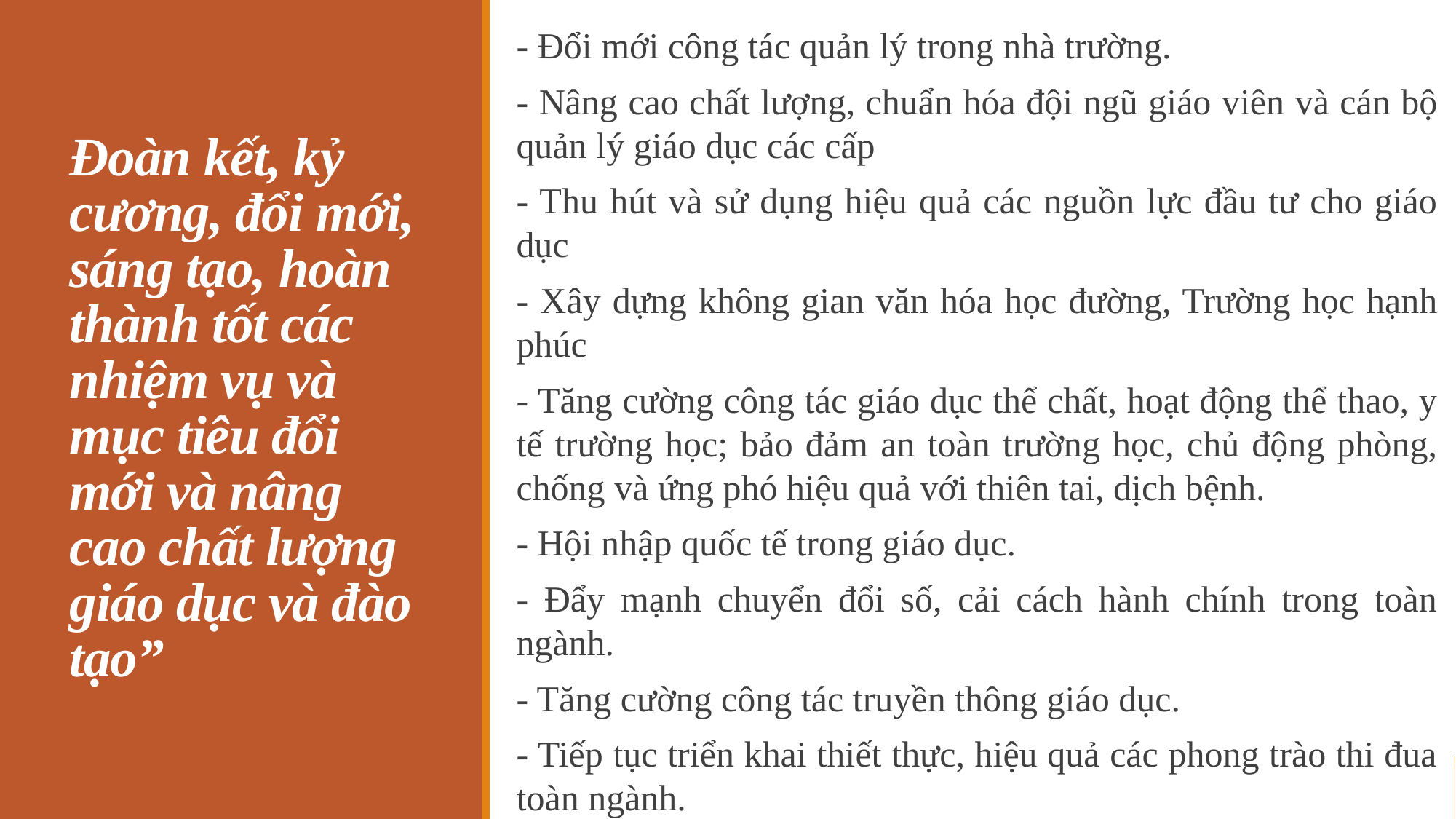

- Đổi mới công tác quản lý trong nhà trường.
- Nâng cao chất lượng, chuẩn hóa đội ngũ giáo viên và cán bộ quản lý giáo dục các cấp
- Thu hút và sử dụng hiệu quả các nguồn lực đầu tư cho giáo dục
- Xây dựng không gian văn hóa học đường, Trường học hạnh phúc
- Tăng cường công tác giáo dục thể chất, hoạt động thể thao, y tế trường học; bảo đảm an toàn trường học, chủ động phòng, chống và ứng phó hiệu quả với thiên tai, dịch bệnh.
- Hội nhập quốc tế trong giáo dục.
- Đẩy mạnh chuyển đổi số, cải cách hành chính trong toàn ngành.
- Tăng cường công tác truyền thông giáo dục.
- Tiếp tục triển khai thiết thực, hiệu quả các phong trào thi đua toàn ngành.
# Đoàn kết, kỷ cương, đổi mới, sáng tạo, hoàn thành tốt các nhiệm vụ và mục tiêu đổi mới và nâng cao chất lượng giáo dục và đào tạo”